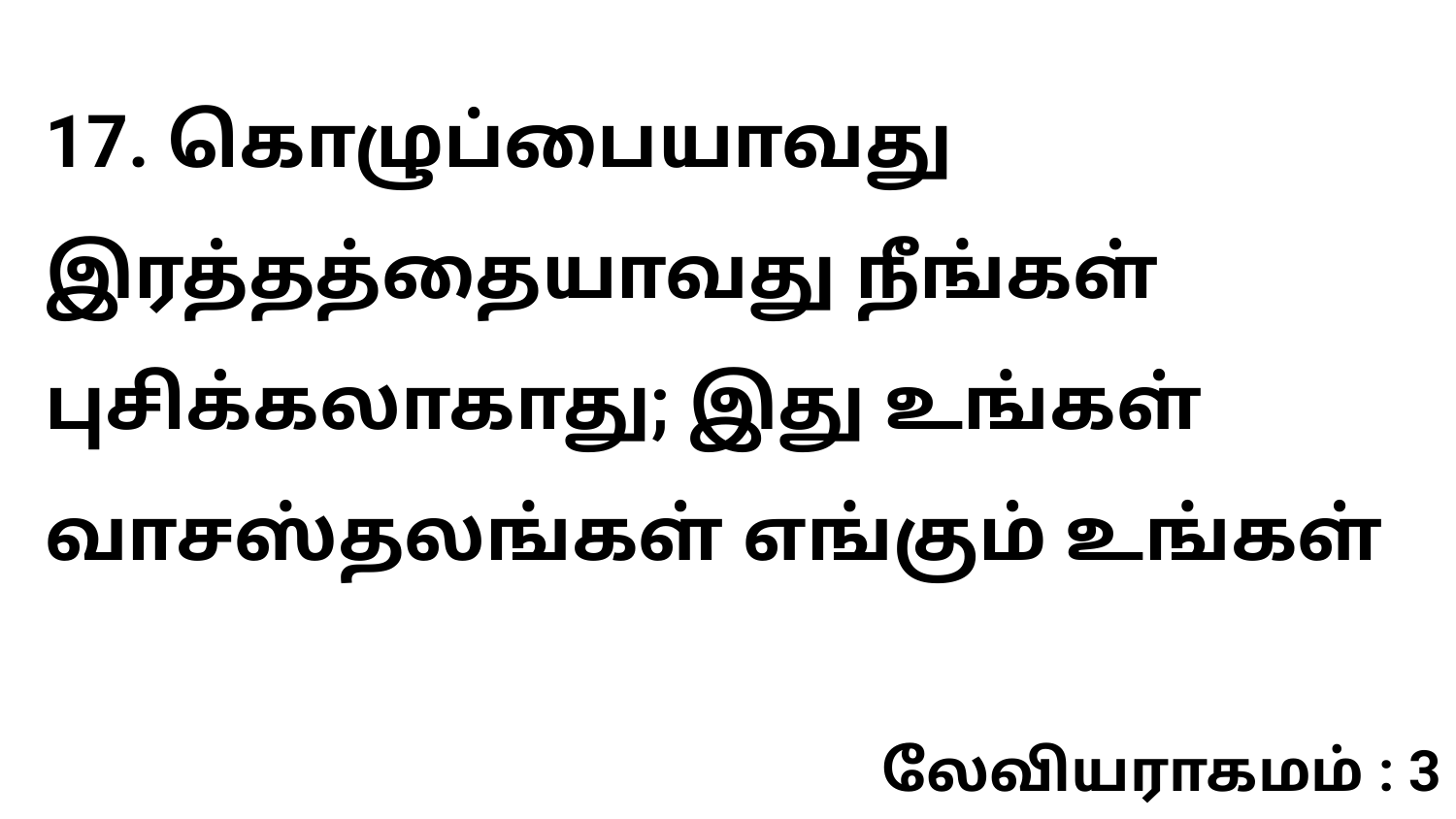

17. கொழுப்பையாவது இரத்தத்தையாவது நீங்கள் புசிக்கலாகாது; இது உங்கள் வாசஸ்தலங்கள் எங்கும் உங்கள்
லேவியராகமம் : 3